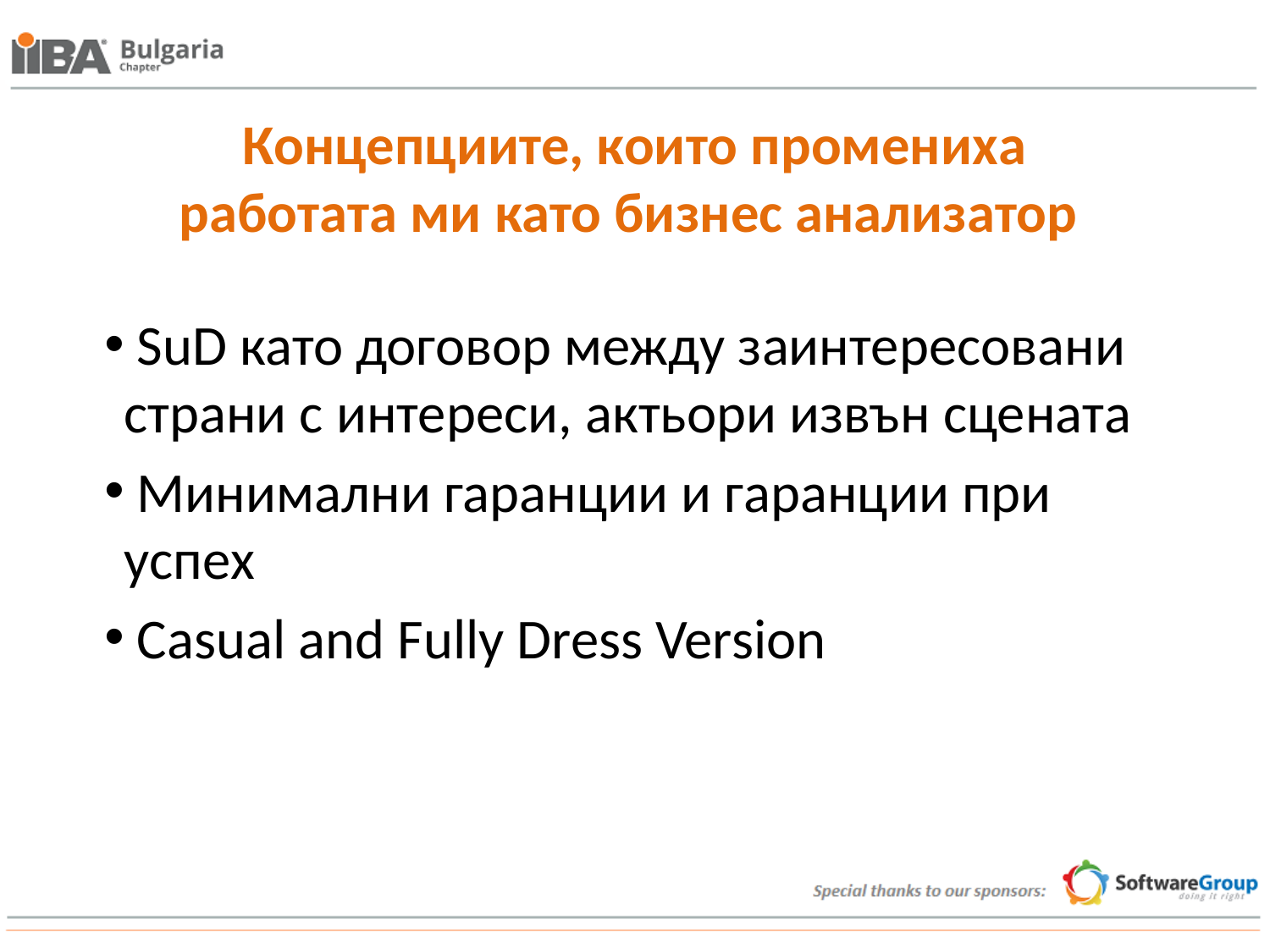

# Концепциите, които промениха работата ми като бизнес анализатор
 SuD като договор между заинтересовани страни с интереси, актьори извън сцената
 Минимални гаранции и гаранции при успех
 Casual and Fully Dress Version